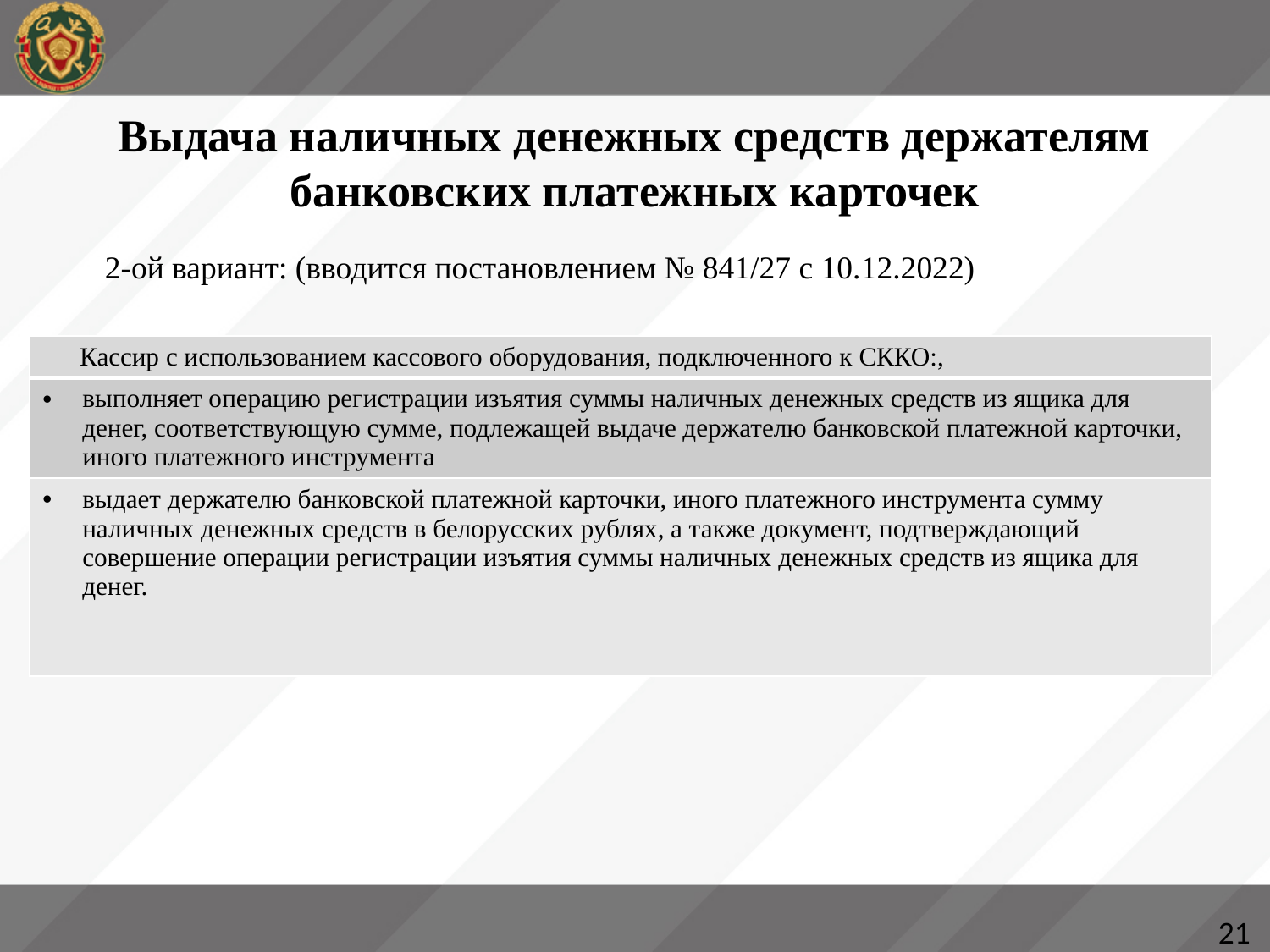

# Выдача наличных денежных средств держателям банковских платежных карточек

2-ой вариант: (вводится постановлением № 841/27 с 10.12.2022)

| Кассир с использованием кассового оборудования, подключенного к СККО:, |
| --- |
| выполняет операцию регистрации изъятия суммы наличных денежных средств из ящика для денег, соответствующую сумме, подлежащей выдаче держателю банковской платежной карточки, иного платежного инструмента |
| выдает держателю банковской платежной карточки, иного платежного инструмента сумму наличных денежных средств в белорусских рублях, а также документ, подтверждающий совершение операции регистрации изъятия суммы наличных денежных средств из ящика для денег. |
21